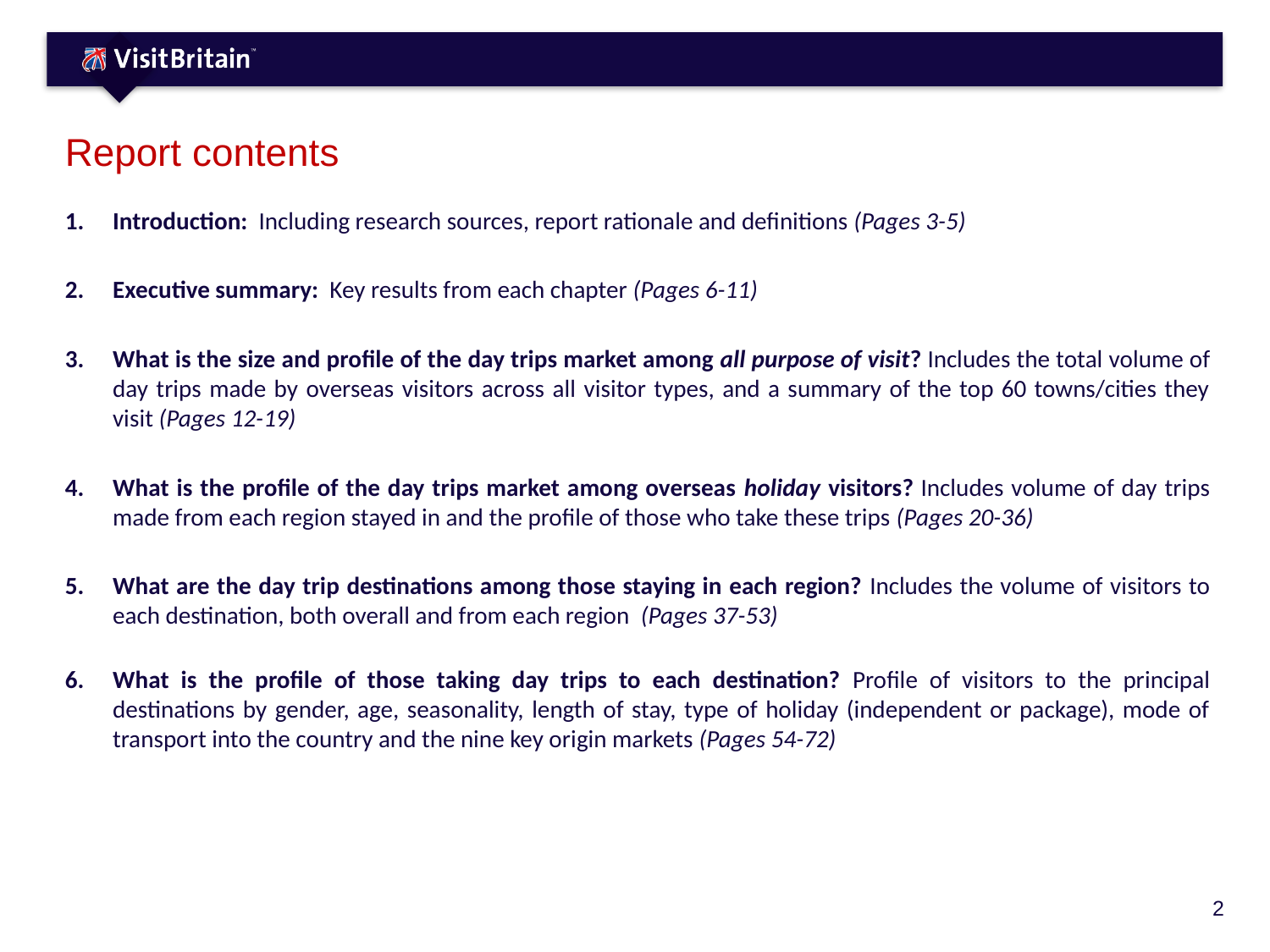

# Report contents
Introduction:  Including research sources, report rationale and definitions (Pages 3-5)

Executive summary:  Key results from each chapter (Pages 6-11)

What is the size and profile of the day trips market among all purpose of visit? Includes the total volume of day trips made by overseas visitors across all visitor types, and a summary of the top 60 towns/cities they visit (Pages 12-19)

What is the profile of the day trips market among overseas holiday visitors? Includes volume of day trips made from each region stayed in and the profile of those who take these trips (Pages 20-36)

What are the day trip destinations among those staying in each region? Includes the volume of visitors to each destination, both overall and from each region  (Pages 37-53)

What is the profile of those taking day trips to each destination? Profile of visitors to the principal destinations by gender, age, seasonality, length of stay, type of holiday (independent or package), mode of transport into the country and the nine key origin markets (Pages 54-72)